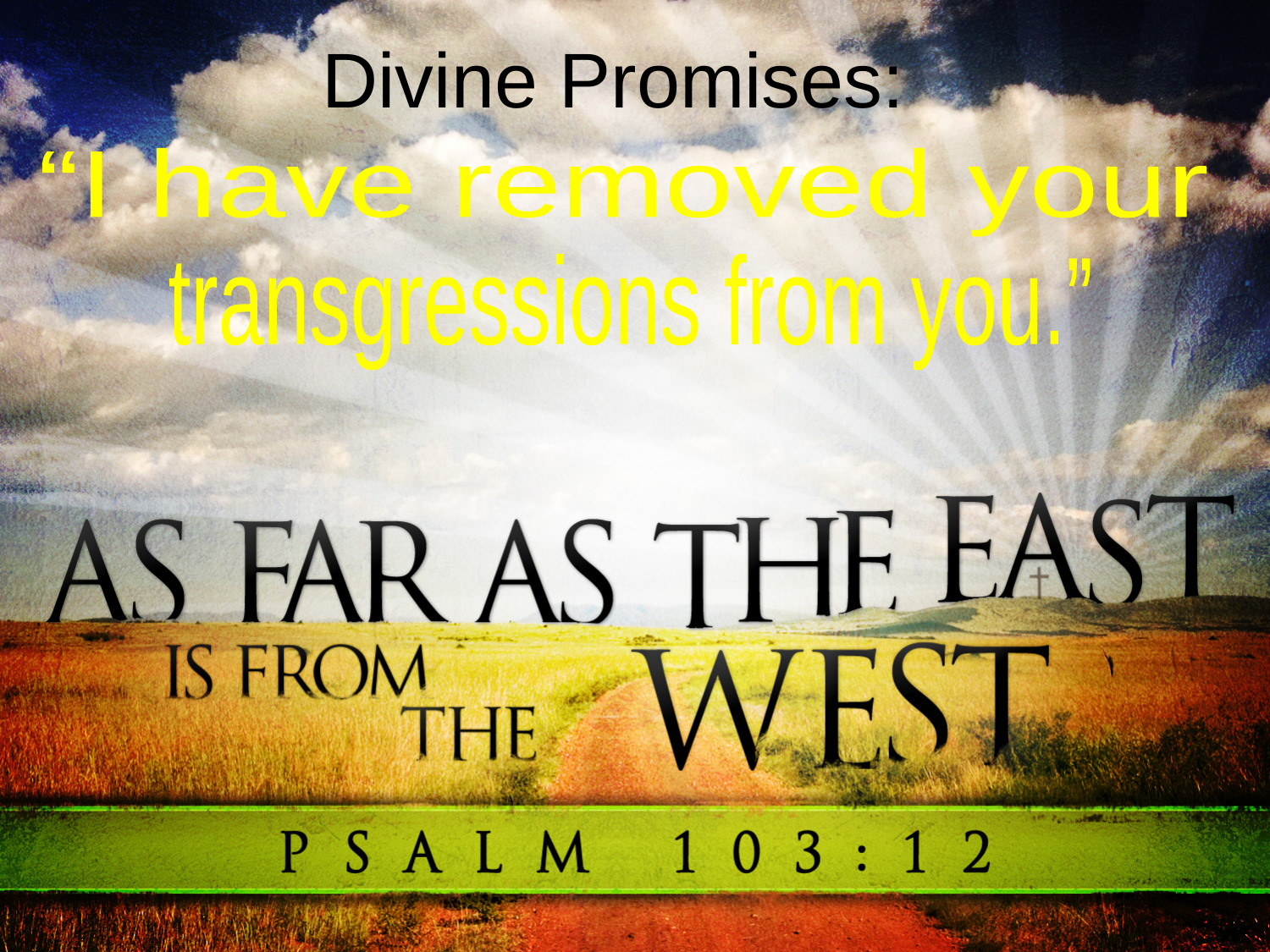

Divine Promises:
“I have removed your
transgressions from you.”